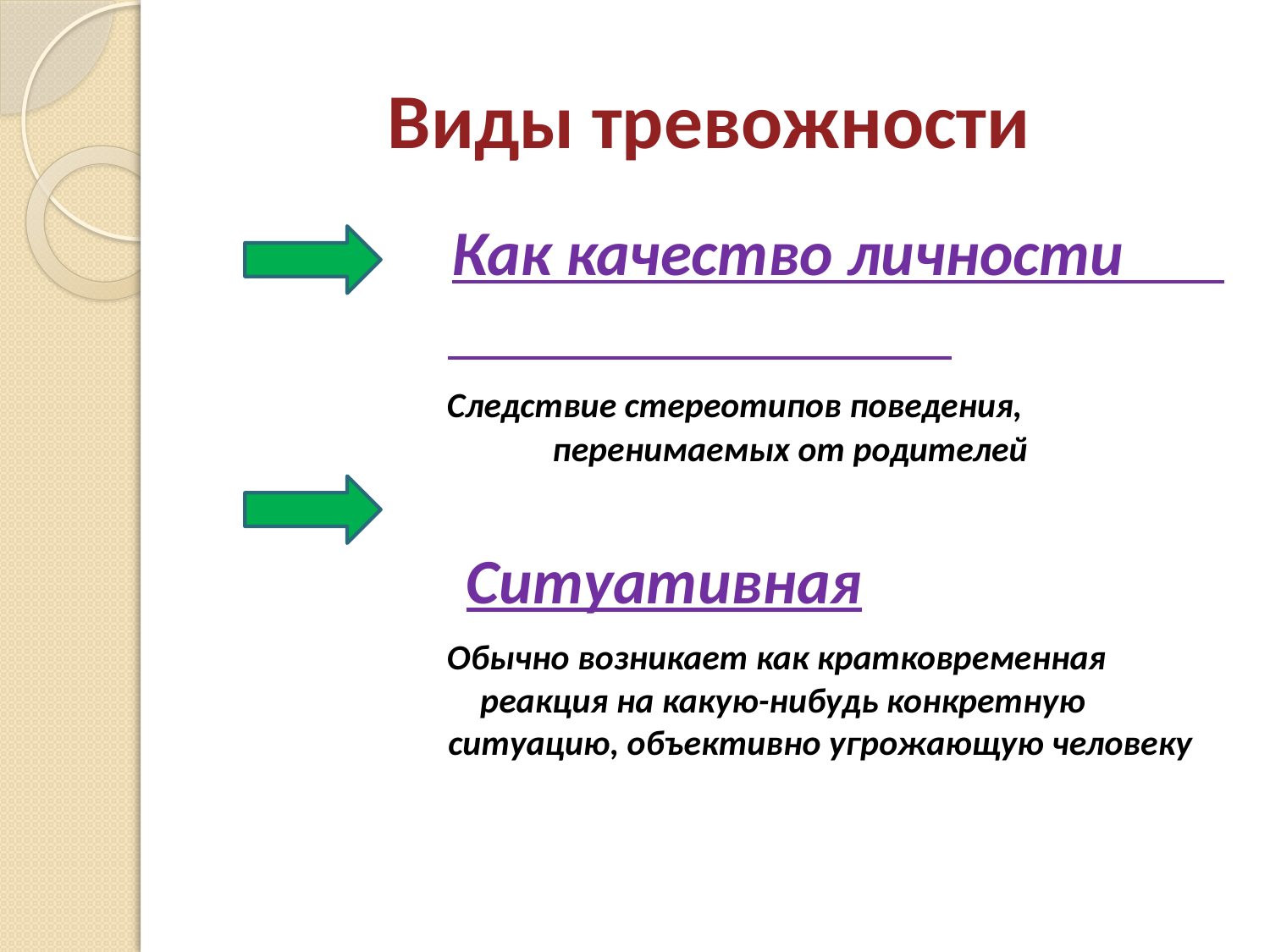

# Виды тревожности
   Как качество личности
    Следствие стереотипов поведения,                                       перенимаемых от родителей

    Ситуативная
    Обычно возникает как кратковременная                    реакция на какую-нибудь конкретную ситуацию, объективно угрожающую человеку